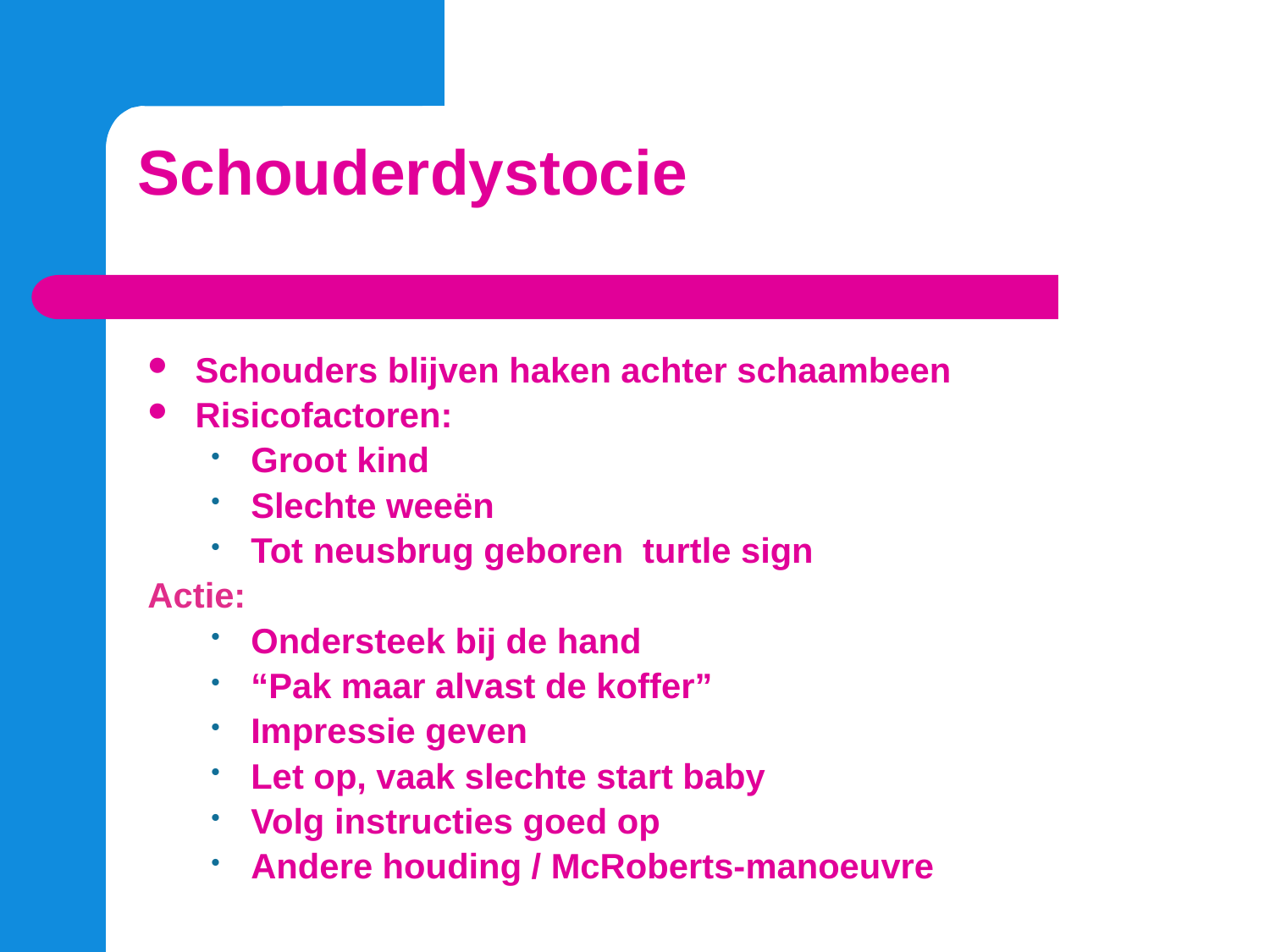

# Schouderdystocie
Schouders blijven haken achter schaambeen
Risicofactoren:
Groot kind
Slechte weeën
Tot neusbrug geboren  turtle sign
Actie:
Ondersteek bij de hand
“Pak maar alvast de koffer”
Impressie geven
Let op, vaak slechte start baby
Volg instructies goed op
Andere houding / McRoberts-manoeuvre